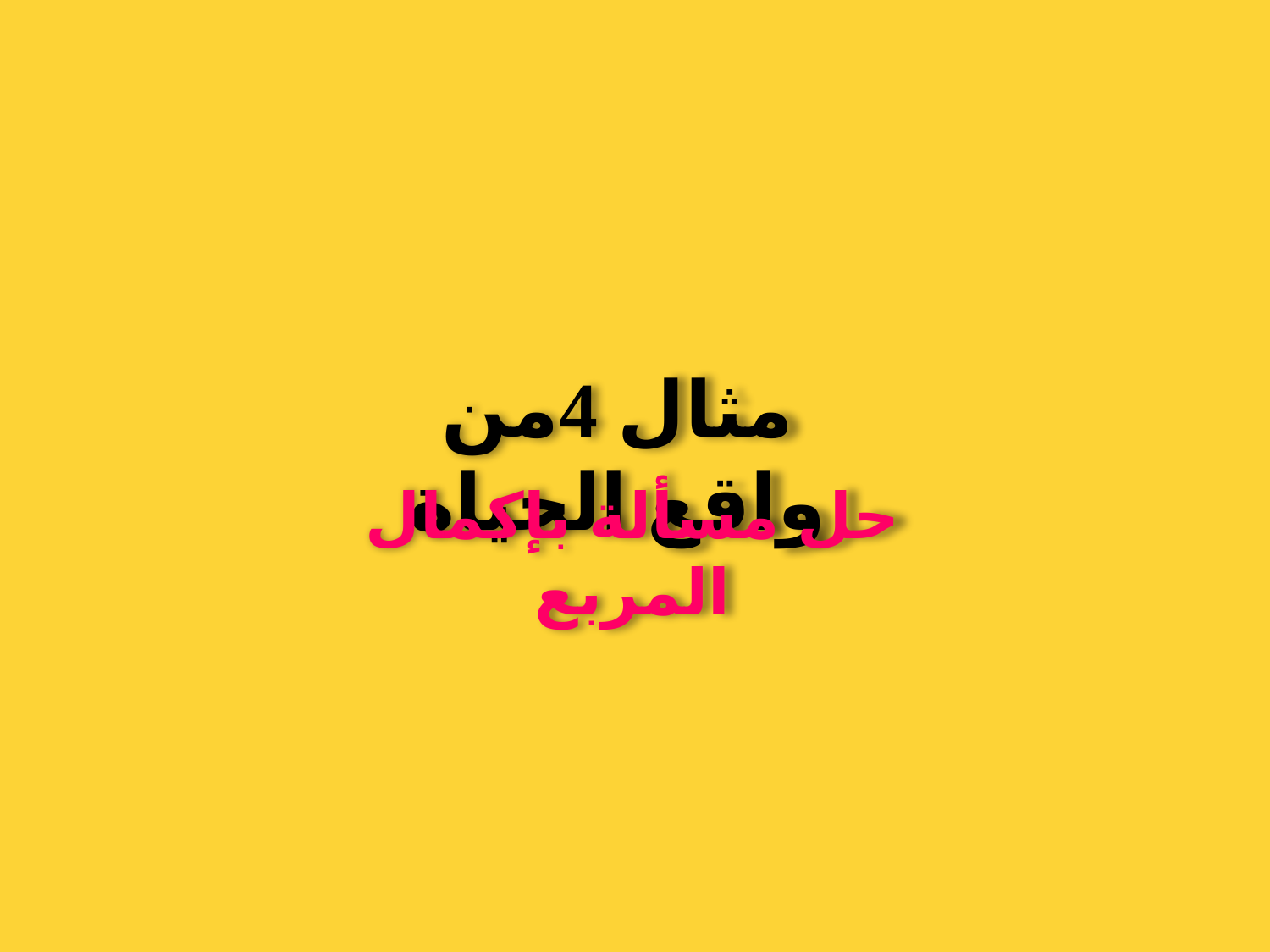

مثال 4من واقع الحياة
حل مسألة بإكمال المربع